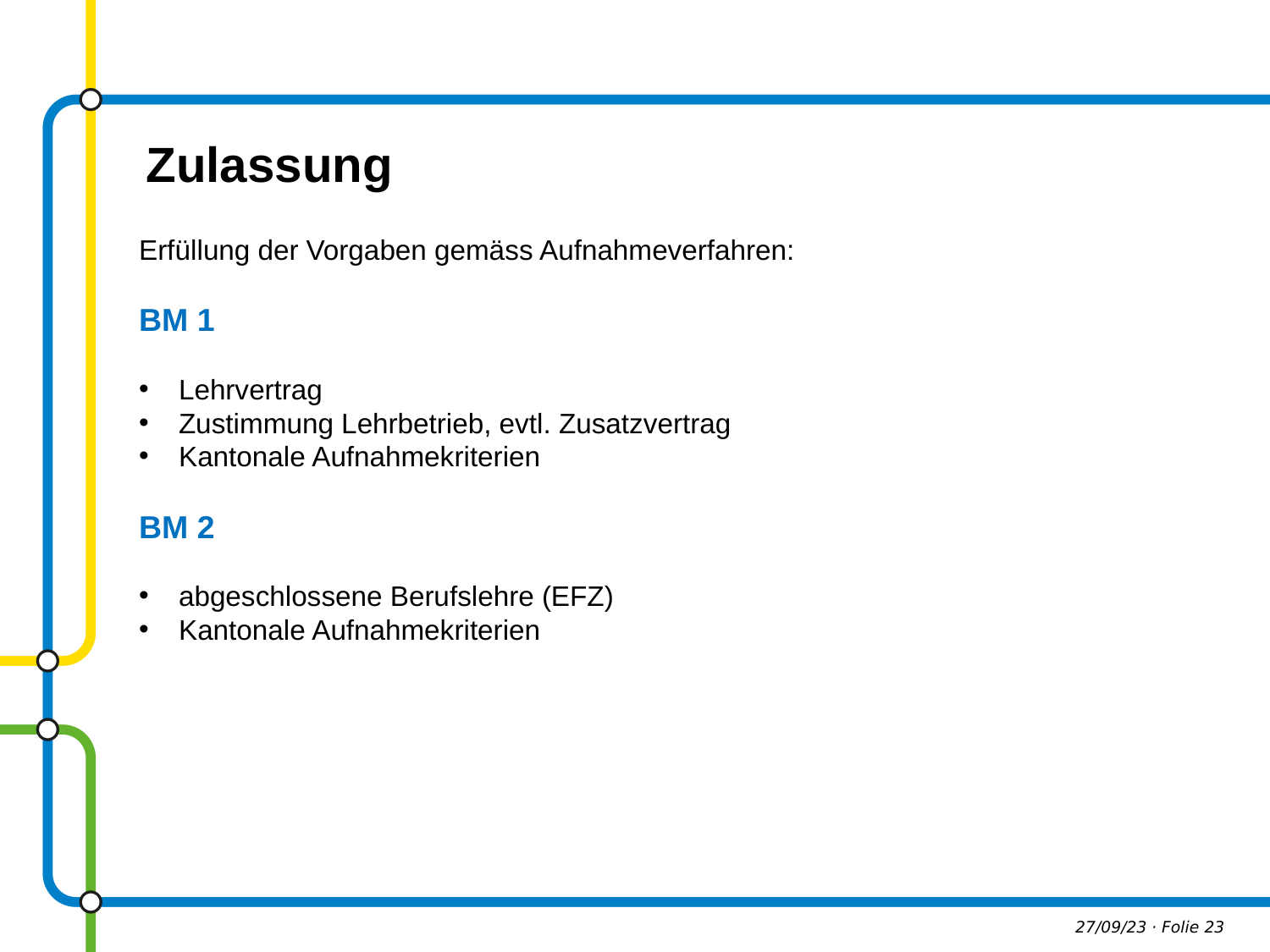

Zulassung
Erfüllung der Vorgaben gemäss Aufnahmeverfahren:

BM 1

Lehrvertrag
Zustimmung Lehrbetrieb, evtl. Zusatzvertrag
Kantonale Aufnahmekriterien

BM 2

abgeschlossene Berufslehre (EFZ)
Kantonale Aufnahmekriterien